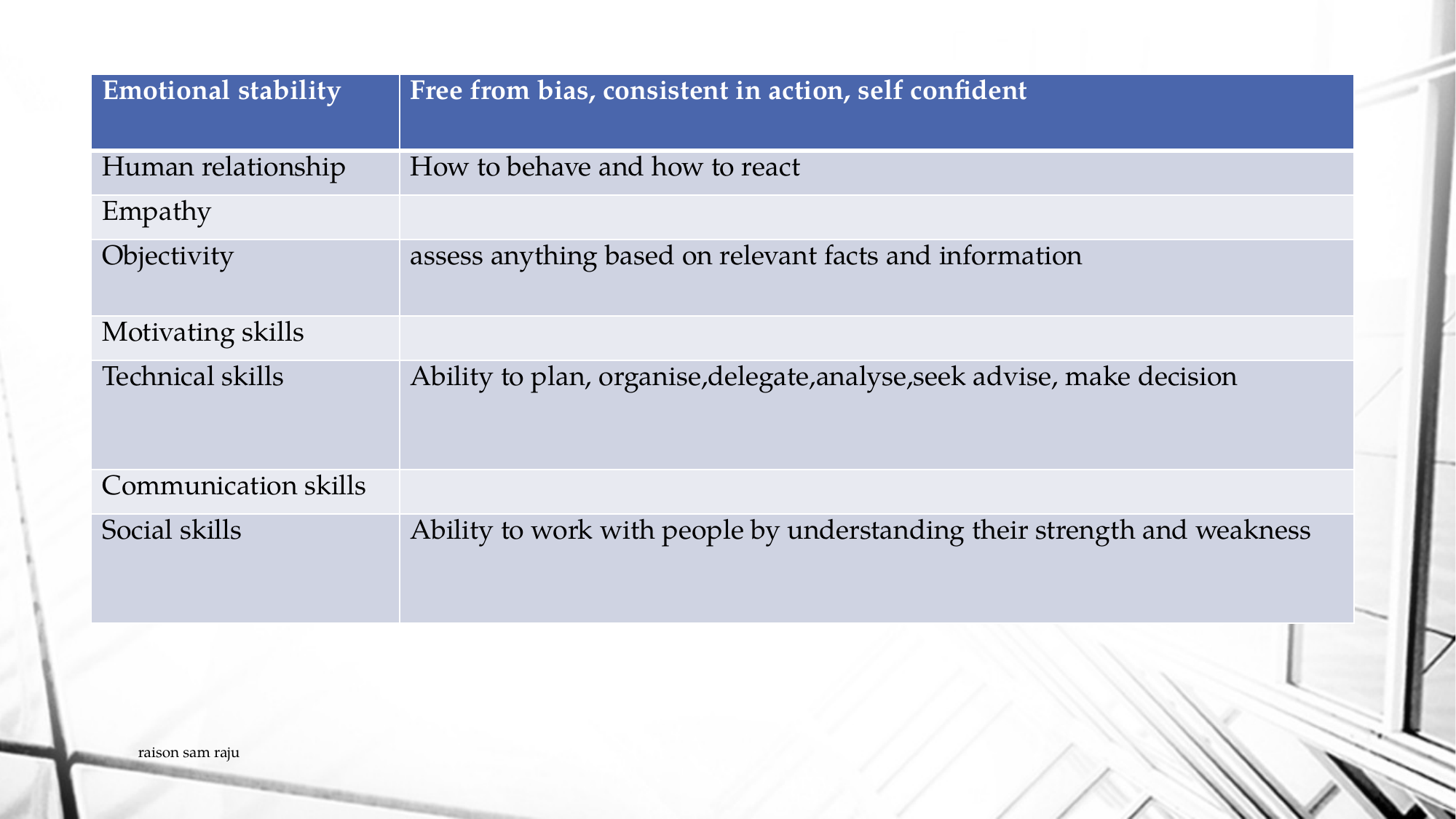

| Emotional stability | Free from bias, consistent in action, self confident |
| --- | --- |
| Human relationship | How to behave and how to react |
| Empathy |  |
| Objectivity | assess anything based on relevant facts and information |
| Motivating skills |  |
| Technical skills | Ability to plan, organise,delegate,analyse,seek advise, make decision |
| Communication skills |  |
| Social skills | Ability to work with people by understanding their strength and weakness |
raison sam raju